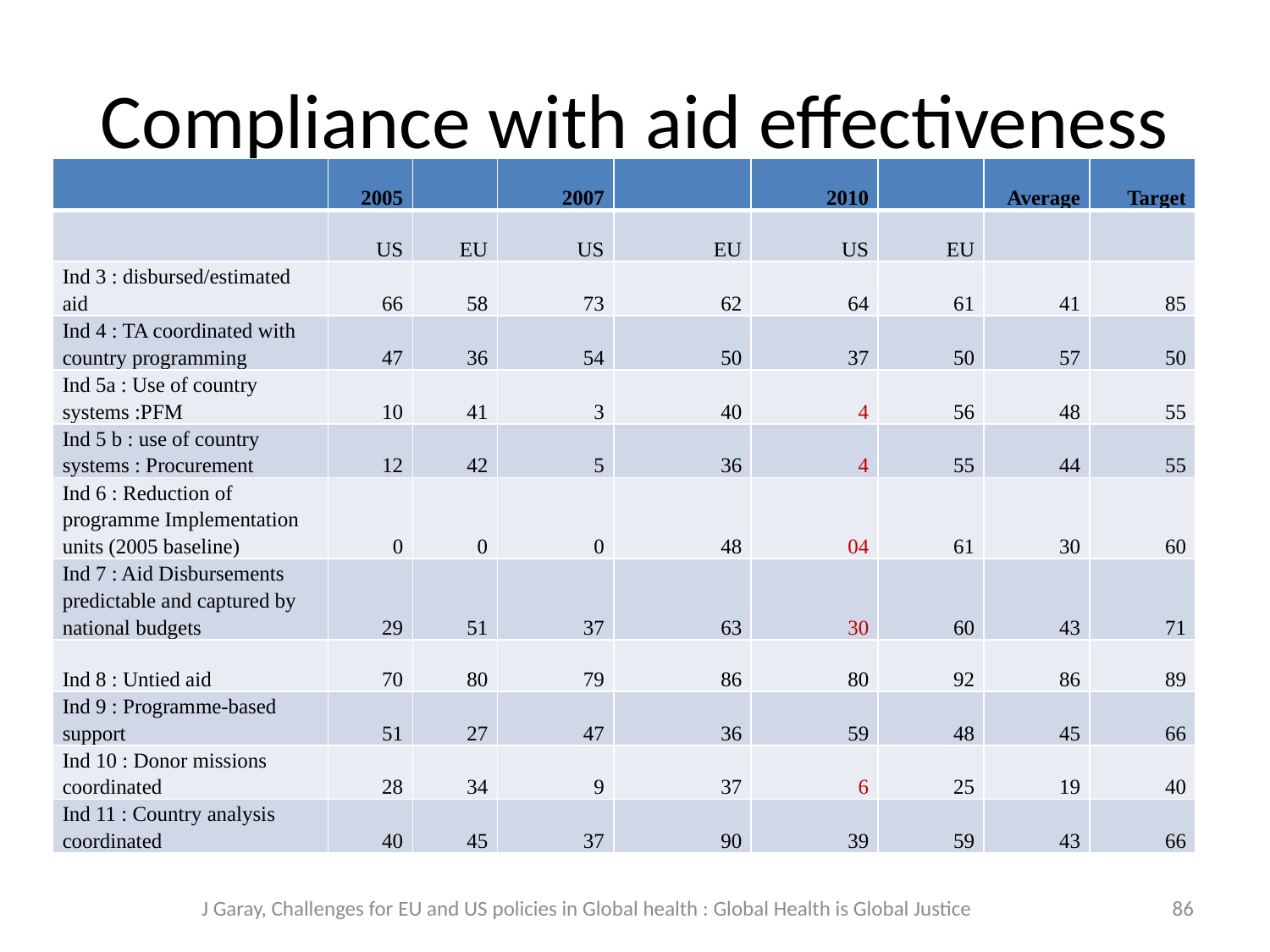

# Compliance with aid effectiveness
|  | 2005 |  | 2007 |  | 2010 |  | Average | Target |
| --- | --- | --- | --- | --- | --- | --- | --- | --- |
|  | US | EU | US | EU | US | EU |  |  |
| Ind 3 : disbursed/estimated aid | 66 | 58 | 73 | 62 | 64 | 61 | 41 | 85 |
| Ind 4 : TA coordinated with country programming | 47 | 36 | 54 | 50 | 37 | 50 | 57 | 50 |
| Ind 5a : Use of country systems :PFM | 10 | 41 | 3 | 40 | 4 | 56 | 48 | 55 |
| Ind 5 b : use of country systems : Procurement | 12 | 42 | 5 | 36 | 4 | 55 | 44 | 55 |
| Ind 6 : Reduction of programme Implementation units (2005 baseline) | 0 | 0 | 0 | 48 | 04 | 61 | 30 | 60 |
| Ind 7 : Aid Disbursements predictable and captured by national budgets | 29 | 51 | 37 | 63 | 30 | 60 | 43 | 71 |
| Ind 8 : Untied aid | 70 | 80 | 79 | 86 | 80 | 92 | 86 | 89 |
| Ind 9 : Programme-based support | 51 | 27 | 47 | 36 | 59 | 48 | 45 | 66 |
| Ind 10 : Donor missions coordinated | 28 | 34 | 9 | 37 | 6 | 25 | 19 | 40 |
| Ind 11 : Country analysis coordinated | 40 | 45 | 37 | 90 | 39 | 59 | 43 | 66 |
J Garay, Challenges for EU and US policies in Global health : Global Health is Global Justice
86